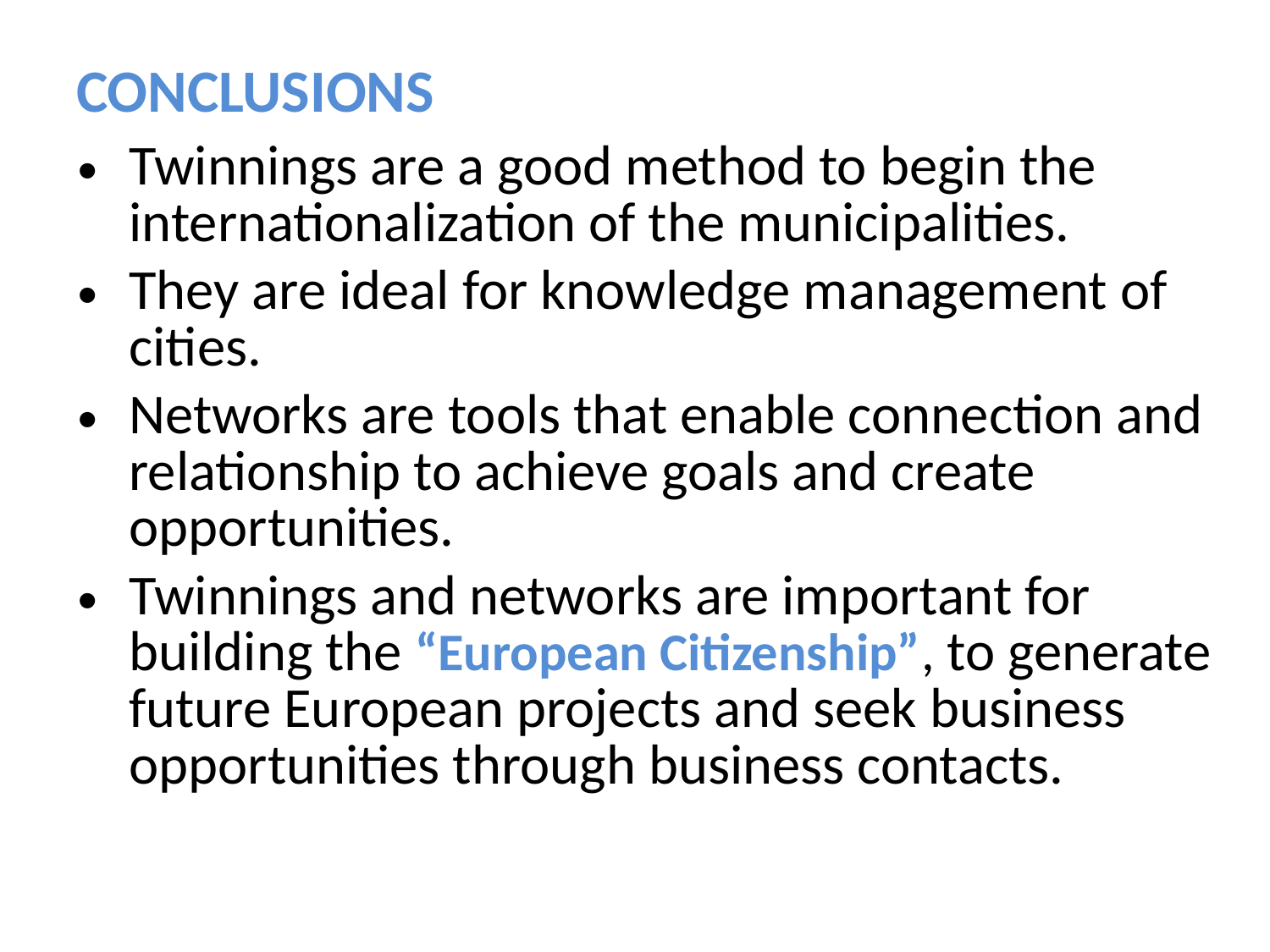

# CONCLUSIONS
Twinnings are a good method to begin the internationalization of the municipalities.
They are ideal for knowledge management of cities.
Networks are tools that enable connection and relationship to achieve goals and create opportunities.
Twinnings and networks are important for building the “European Citizenship”, to generate future European projects and seek business opportunities through business contacts.